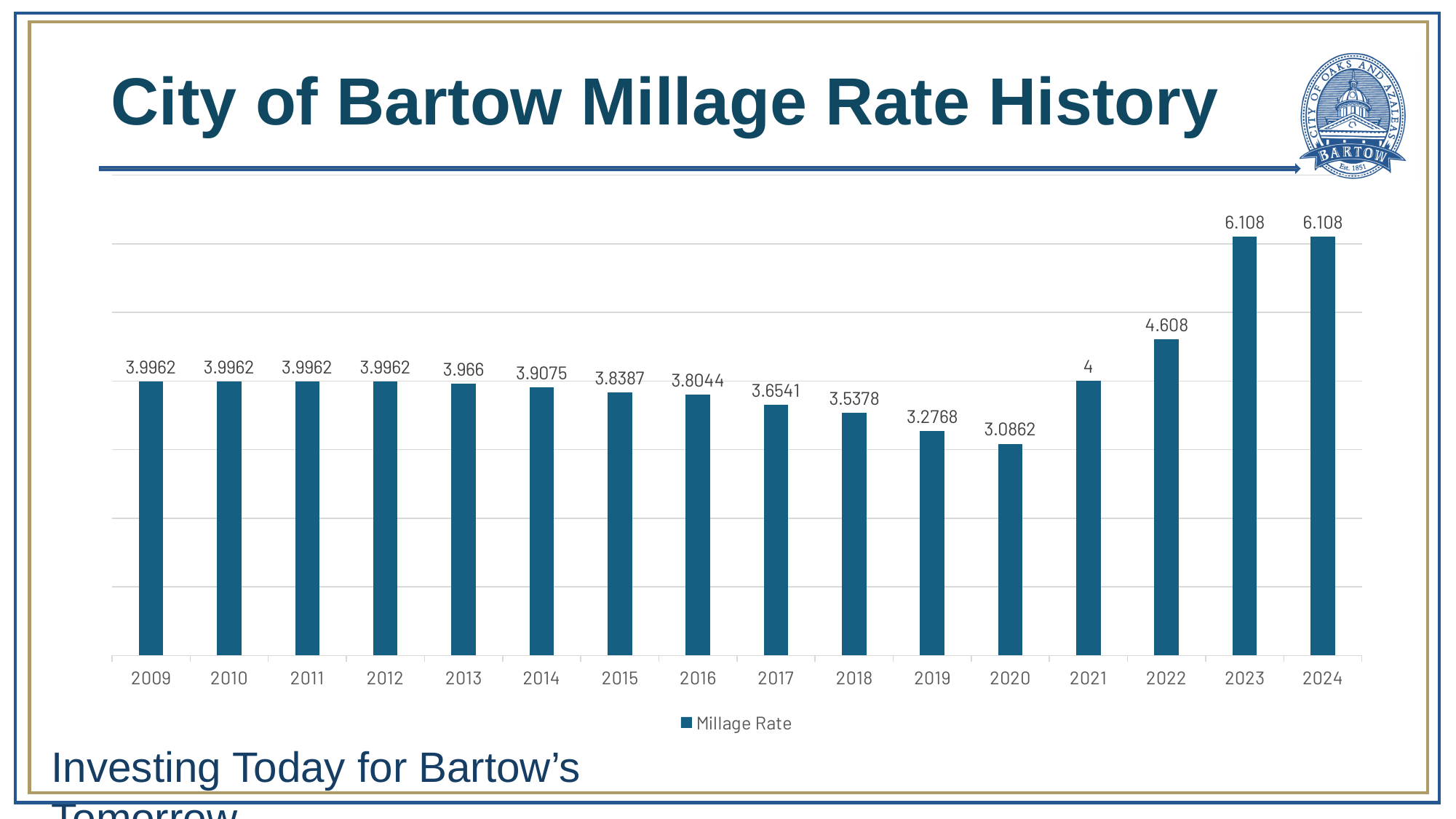

# City of Bartow Millage Rate History

### Chart

| Category | Millage Rate |
|---|---|
| 2009 | 3.9962 |
| 2010 | 3.9962 |
| 2011 | 3.9962 |
| 2012 | 3.9962 |
| 2013 | 3.966 |
| 2014 | 3.9075 |
| 2015 | 3.8387 |
| 2016 | 3.8044 |
| 2017 | 3.6541 |
| 2018 | 3.5378 |
| 2019 | 3.2768 |
| 2020 | 3.0862 |
| 2021 | 4.0 |
| 2022 | 4.608 |
| 2023 | 6.108 |
| 2024 | 6.108 |